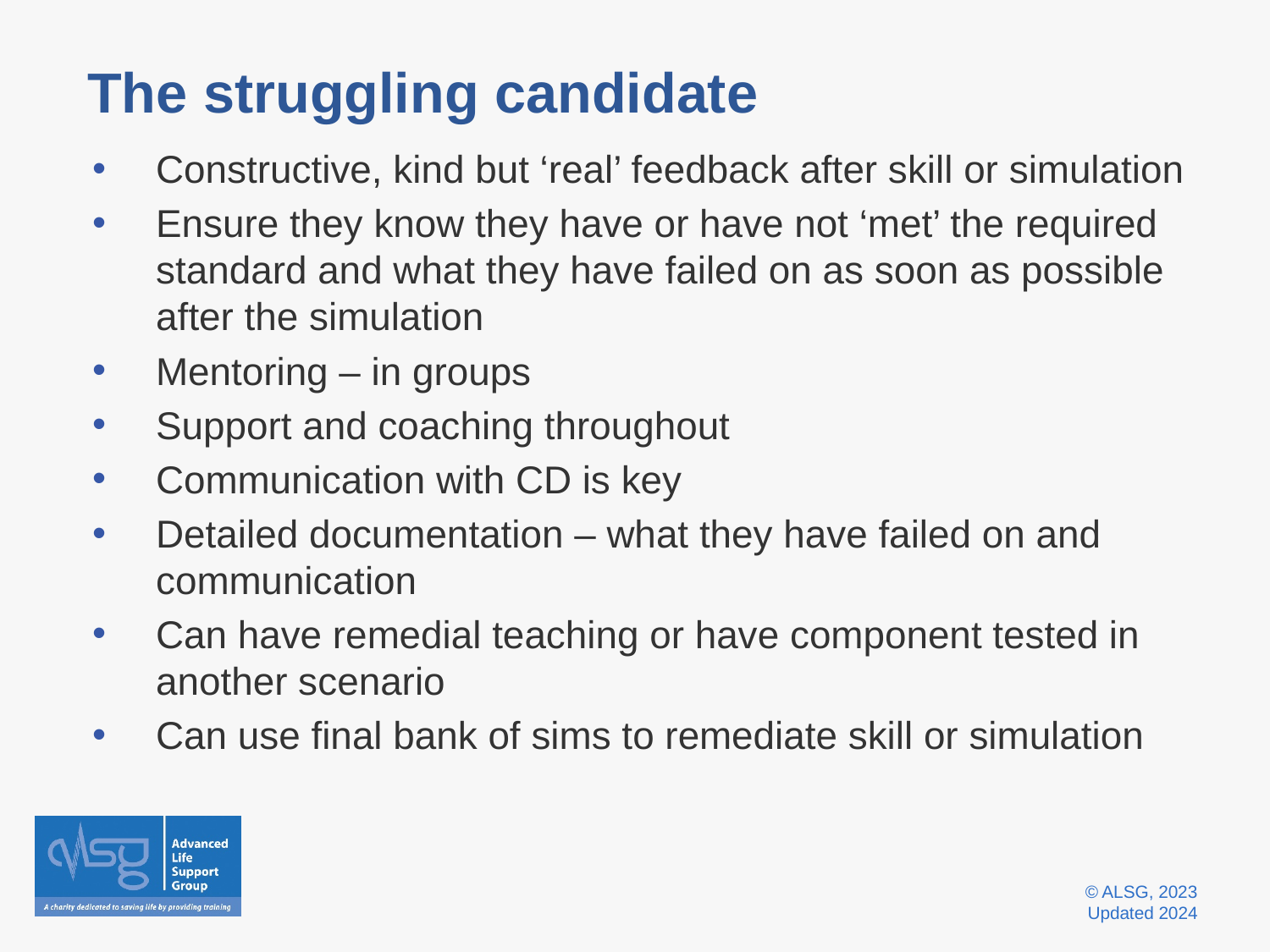

# The struggling candidate
Constructive, kind but ‘real’ feedback after skill or simulation
Ensure they know they have or have not ‘met’ the required standard and what they have failed on as soon as possible after the simulation
Mentoring – in groups
Support and coaching throughout
Communication with CD is key
Detailed documentation – what they have failed on and communication
Can have remedial teaching or have component tested in another scenario
Can use final bank of sims to remediate skill or simulation